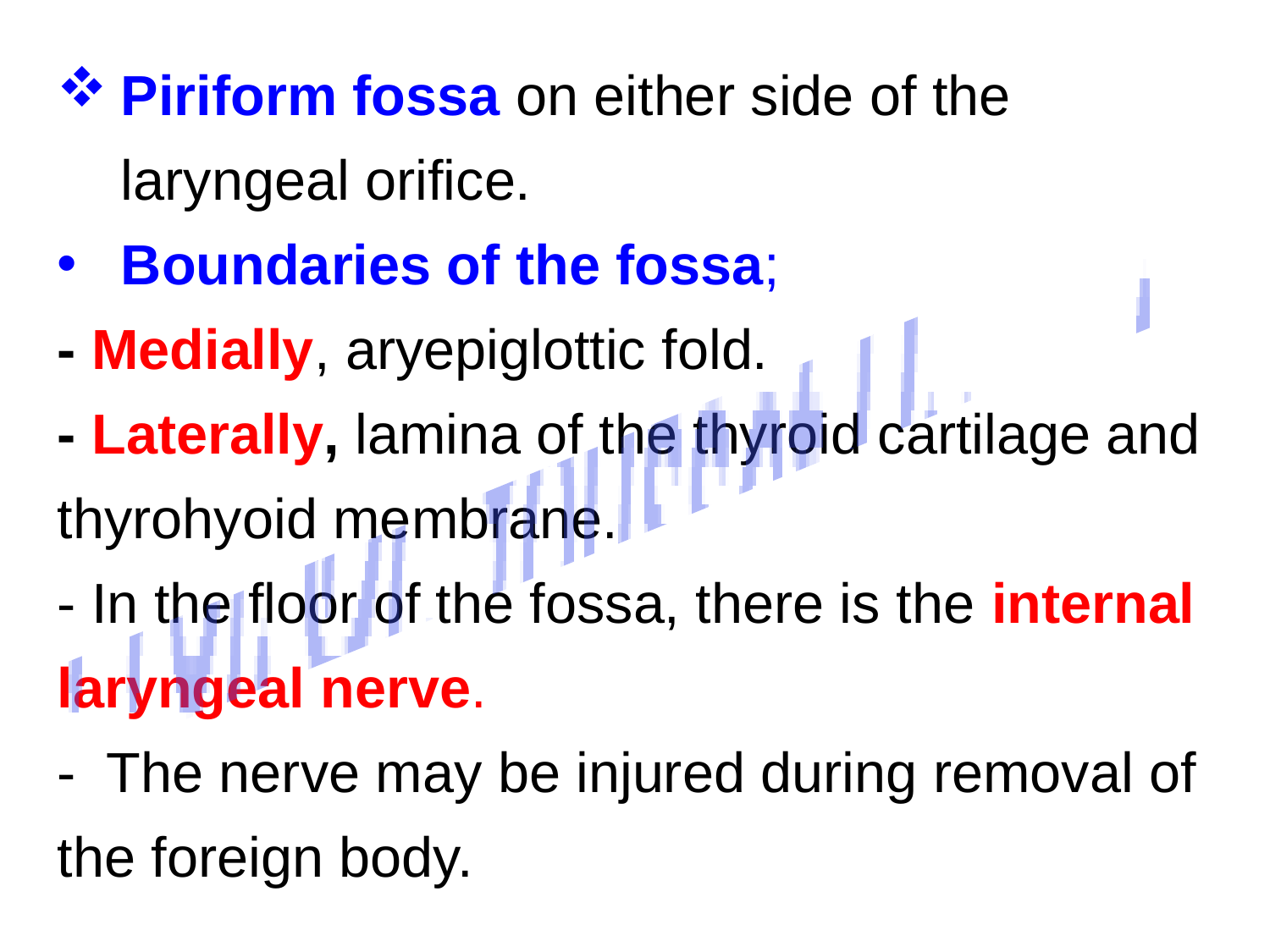

Piriform fossa on either side of the laryngeal orifice.
Boundaries of the fossa;
- Medially, aryepiglottic fold.
- Laterally, lamina of the thyroid cartilage and thyrohyoid membrane.
- In the floor of the fossa, there is the internal laryngeal nerve.
-  The nerve may be injured during removal of the foreign body.